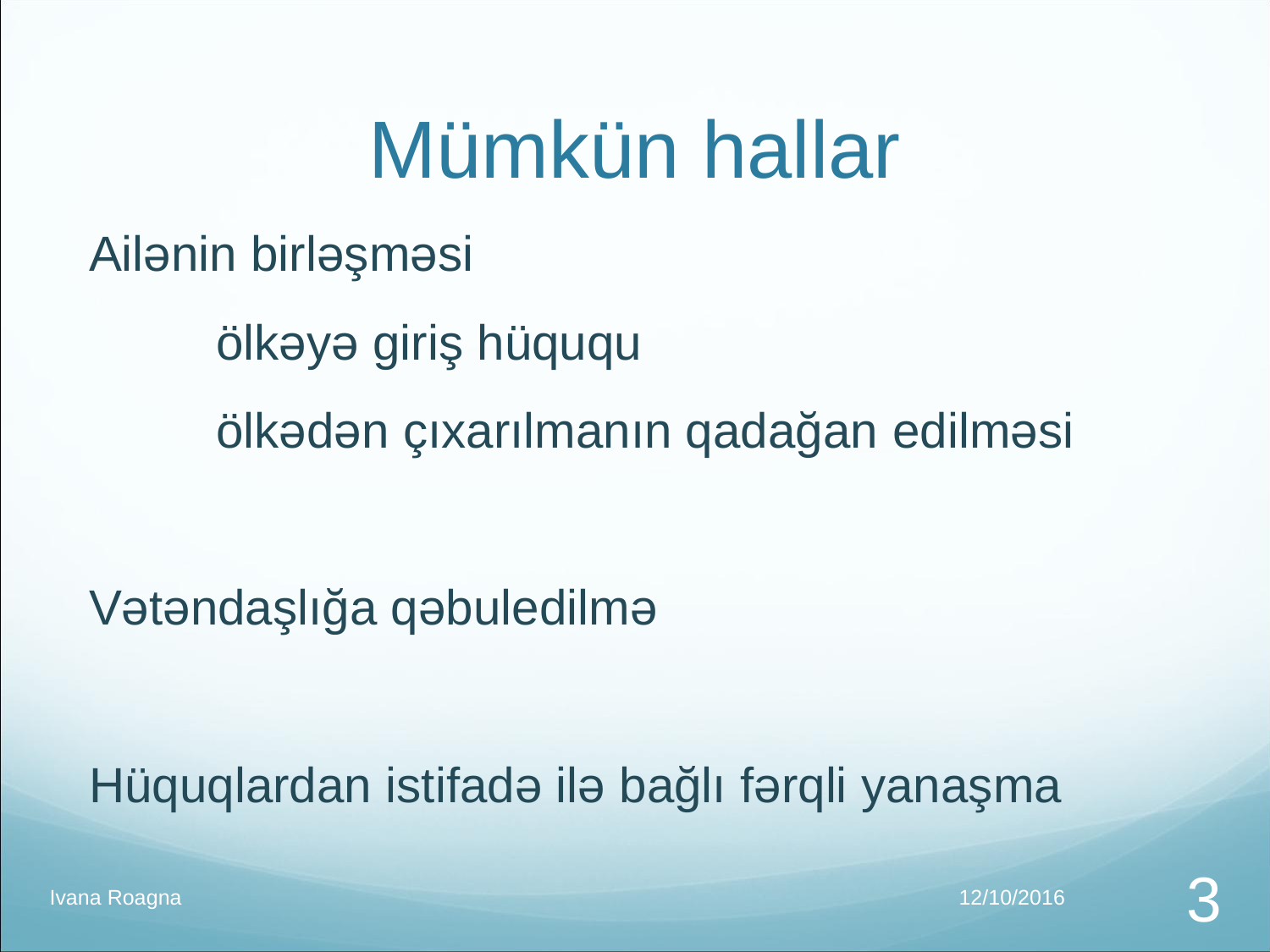

# Mümkün hallar
Ailənin birləşməsi
	ölkəyə giriş hüququ
	ölkədən çıxarılmanın qadağan edilməsi

Vətəndaşlığa qəbuledilmə

Hüquqlardan istifadə ilə bağlı fərqli yanaşma
Ivana Roagna
12/10/2016
3